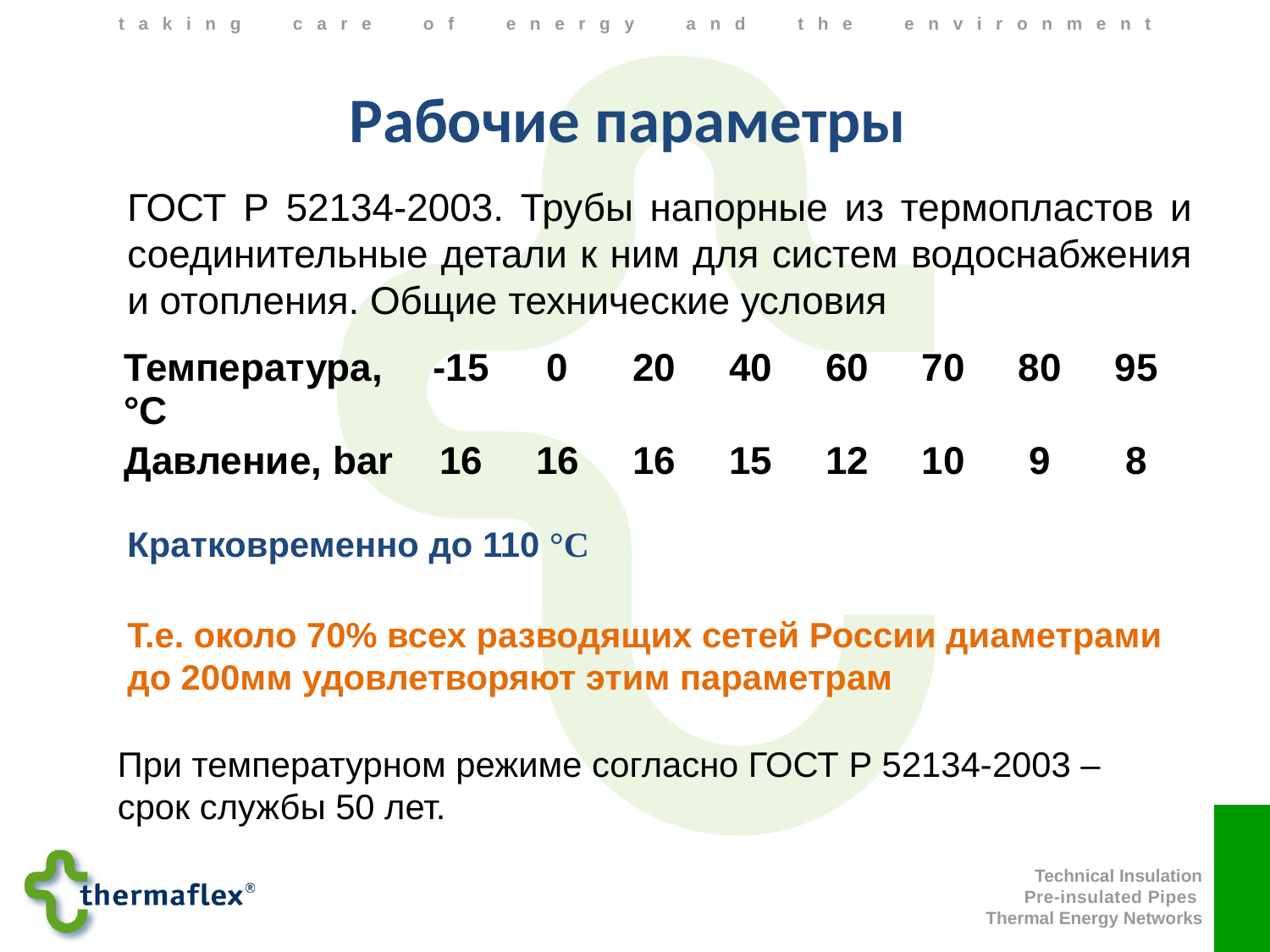

# Рабочие параметры
ГОСТ Р 52134-2003. Трубы напорные из термопластов и соединительные детали к ним для систем водоснабжения и отопления. Общие технические условия
| Температура, °С | -15 | 0 | 20 | 40 | 60 | 70 | 80 | 95 |
| --- | --- | --- | --- | --- | --- | --- | --- | --- |
| Давление, bar | 16 | 16 | 16 | 15 | 12 | 10 | 9 | 8 |
Кратковременно до 110 °С
Т.е. около 70% всех разводящих сетей России диаметрами до 200мм удовлетворяют этим параметрам
При температурном режиме согласно ГОСТ Р 52134-2003 – срок службы 50 лет.